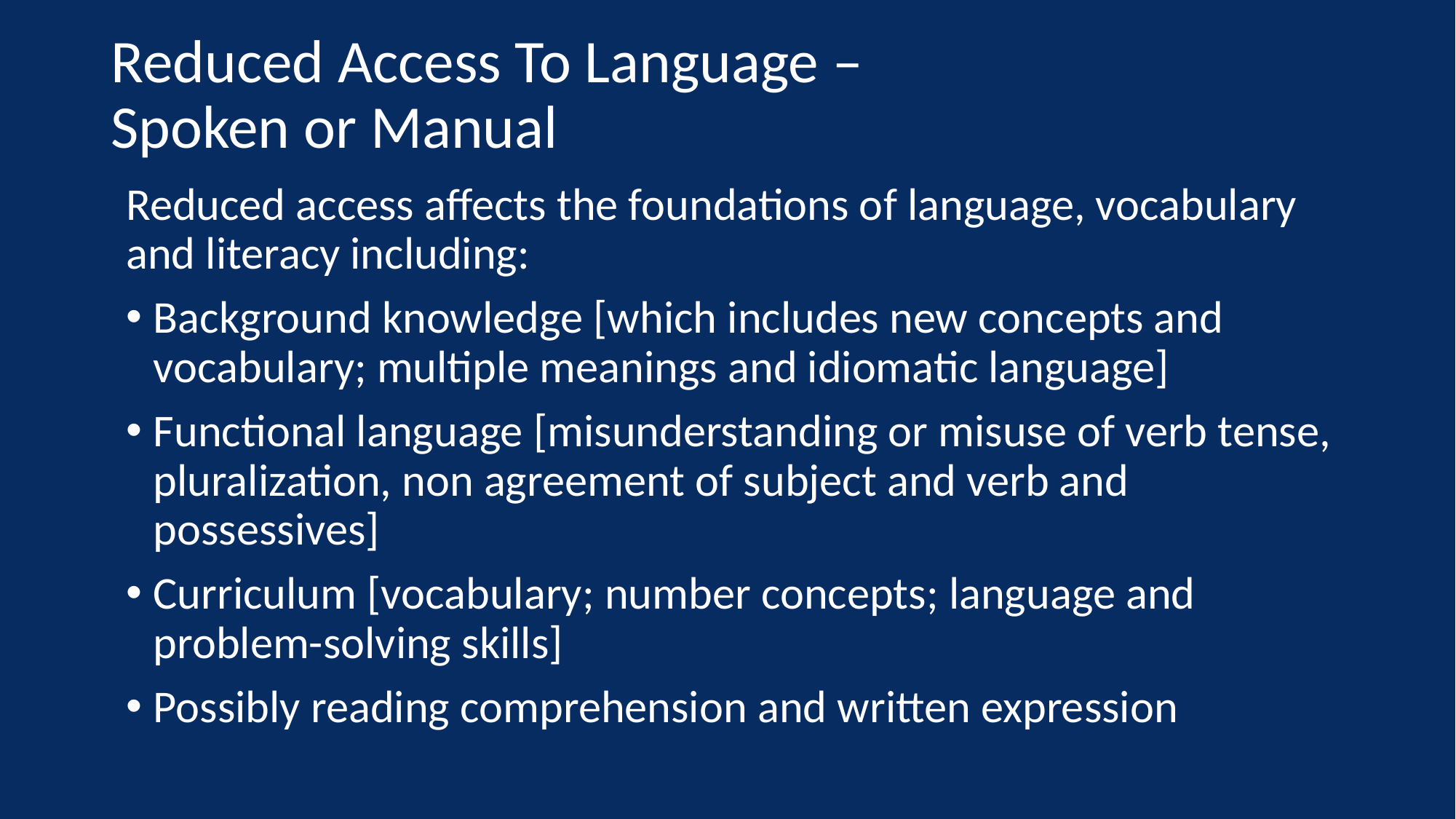

# Reduced Access To Language – Spoken or Manual
Reduced access affects the foundations of language, vocabulary and literacy including:
Background knowledge [which includes new concepts and  vocabulary; multiple meanings and idiomatic language]
Functional language [misunderstanding or misuse of verb tense,  pluralization, non agreement of subject and verb and possessives]
Curriculum [vocabulary; number concepts; language and problem-solving skills]
Possibly reading comprehension and written expression